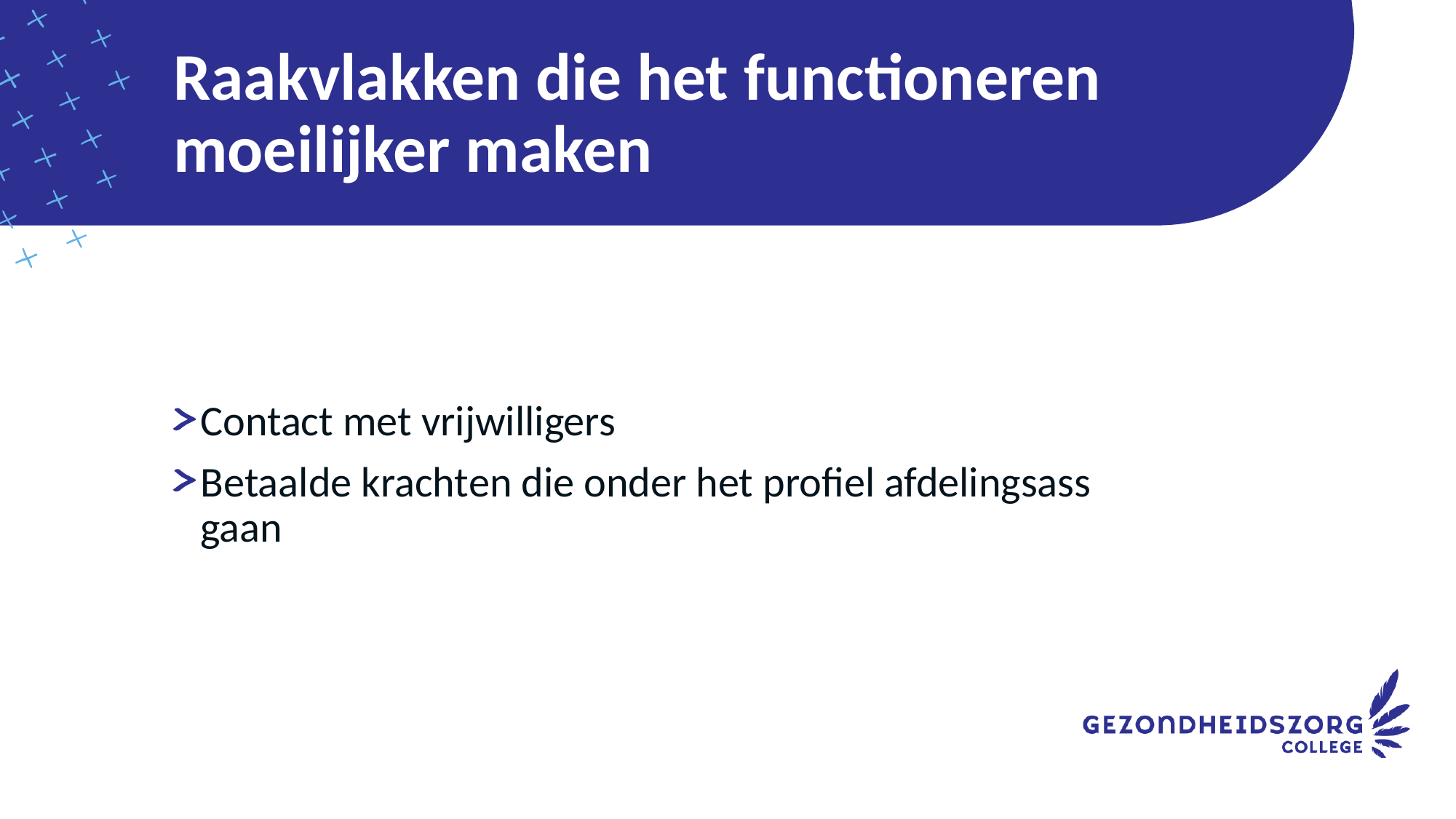

# Raakvlakken die het functioneren moeilijker maken
Contact met vrijwilligers
Betaalde krachten die onder het profiel afdelingsass gaan